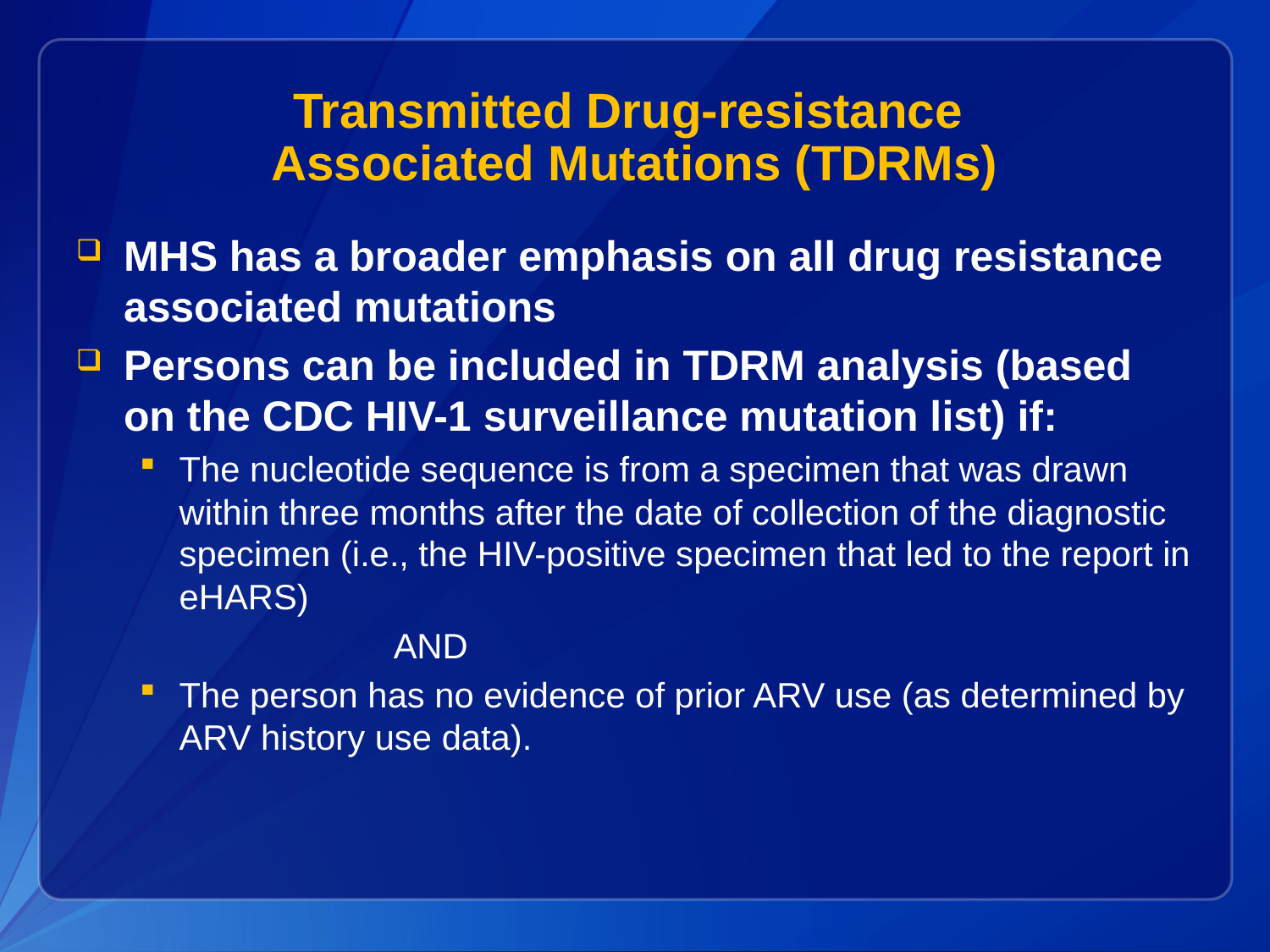

# Transmitted Drug-resistance Associated Mutations (TDRMs)
MHS has a broader emphasis on all drug resistance associated mutations
Persons can be included in TDRM analysis (based on the CDC HIV-1 surveillance mutation list) if:
The nucleotide sequence is from a specimen that was drawn within three months after the date of collection of the diagnostic specimen (i.e., the HIV-positive specimen that led to the report in eHARS)
		AND
The person has no evidence of prior ARV use (as determined by ARV history use data).